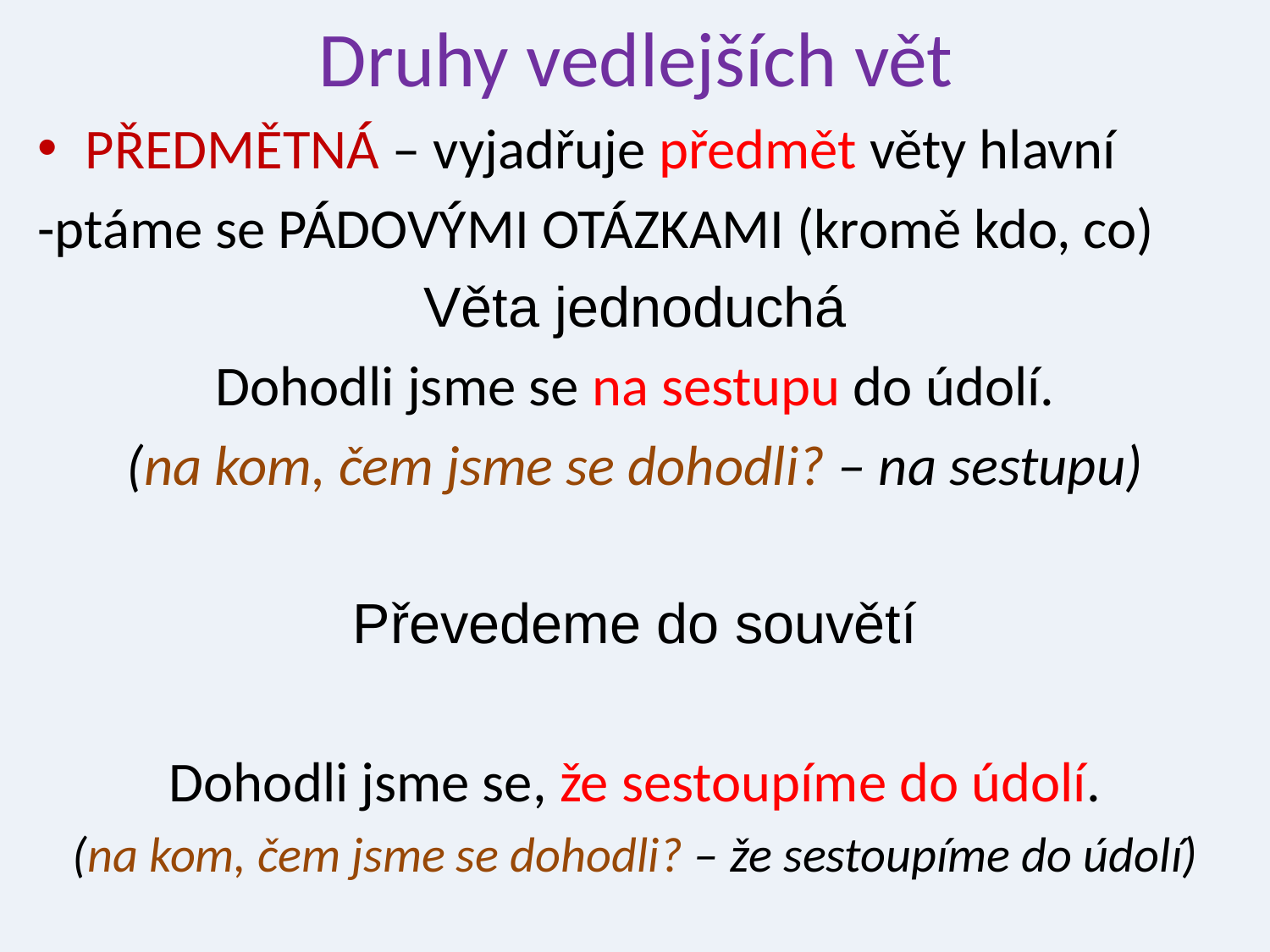

# Druhy vedlejších vět
PŘEDMĚTNÁ – vyjadřuje předmět věty hlavní
-ptáme se PÁDOVÝMI OTÁZKAMI (kromě kdo, co)
Věta jednoduchá
Dohodli jsme se na sestupu do údolí.
(na kom, čem jsme se dohodli? – na sestupu)

Převedeme do souvětí

Dohodli jsme se, že sestoupíme do údolí.
(na kom, čem jsme se dohodli? – že sestoupíme do údolí)